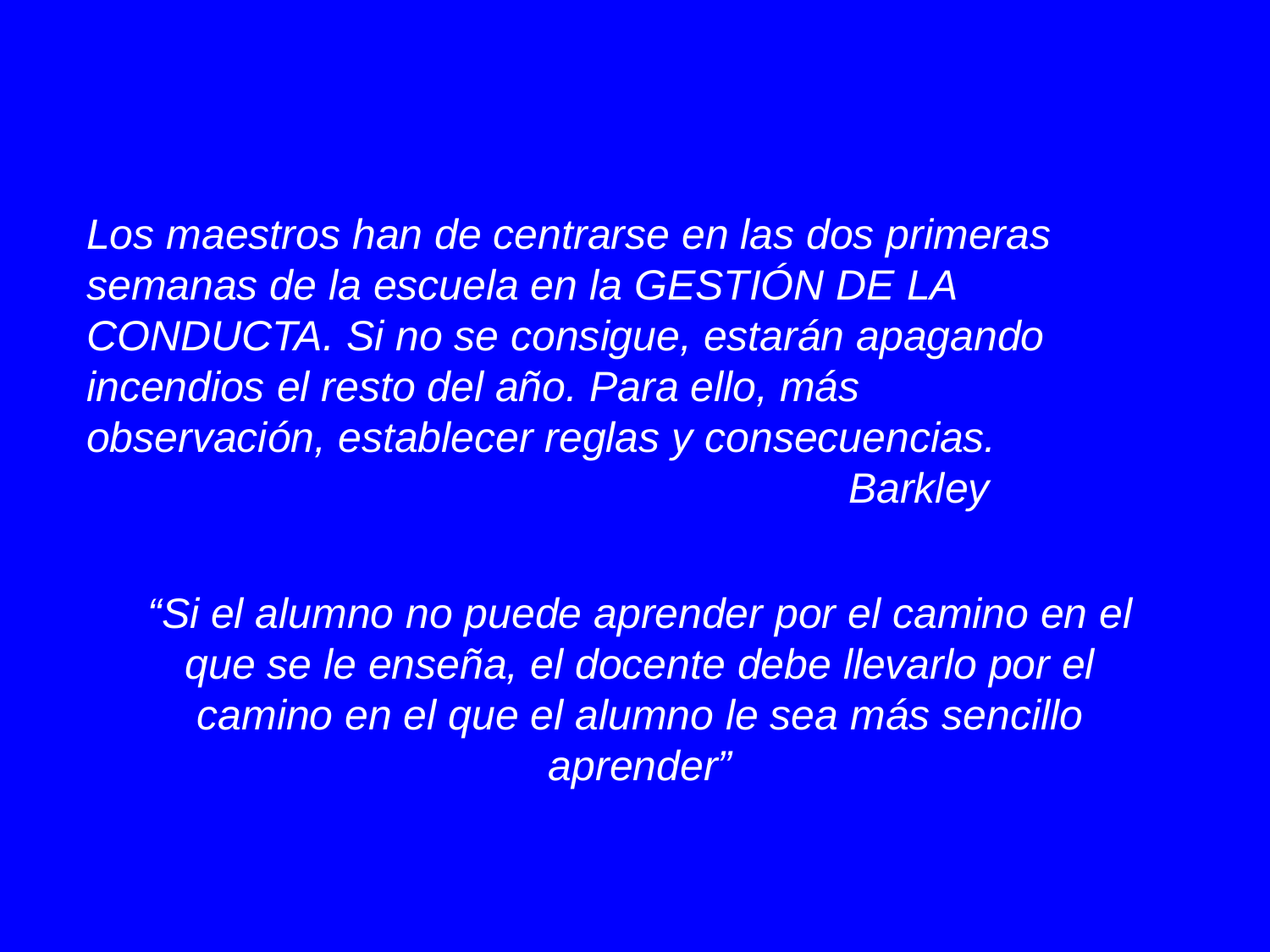

Los maestros han de centrarse en las dos primeras semanas de la escuela en la GESTIÓN DE LA CONDUCTA. Si no se consigue, estarán apagando incendios el resto del año. Para ello, más observación, establecer reglas y consecuencias. 						Barkley

“Si el alumno no puede aprender por el camino en el que se le enseña, el docente debe llevarlo por el camino en el que el alumno le sea más sencillo aprender”